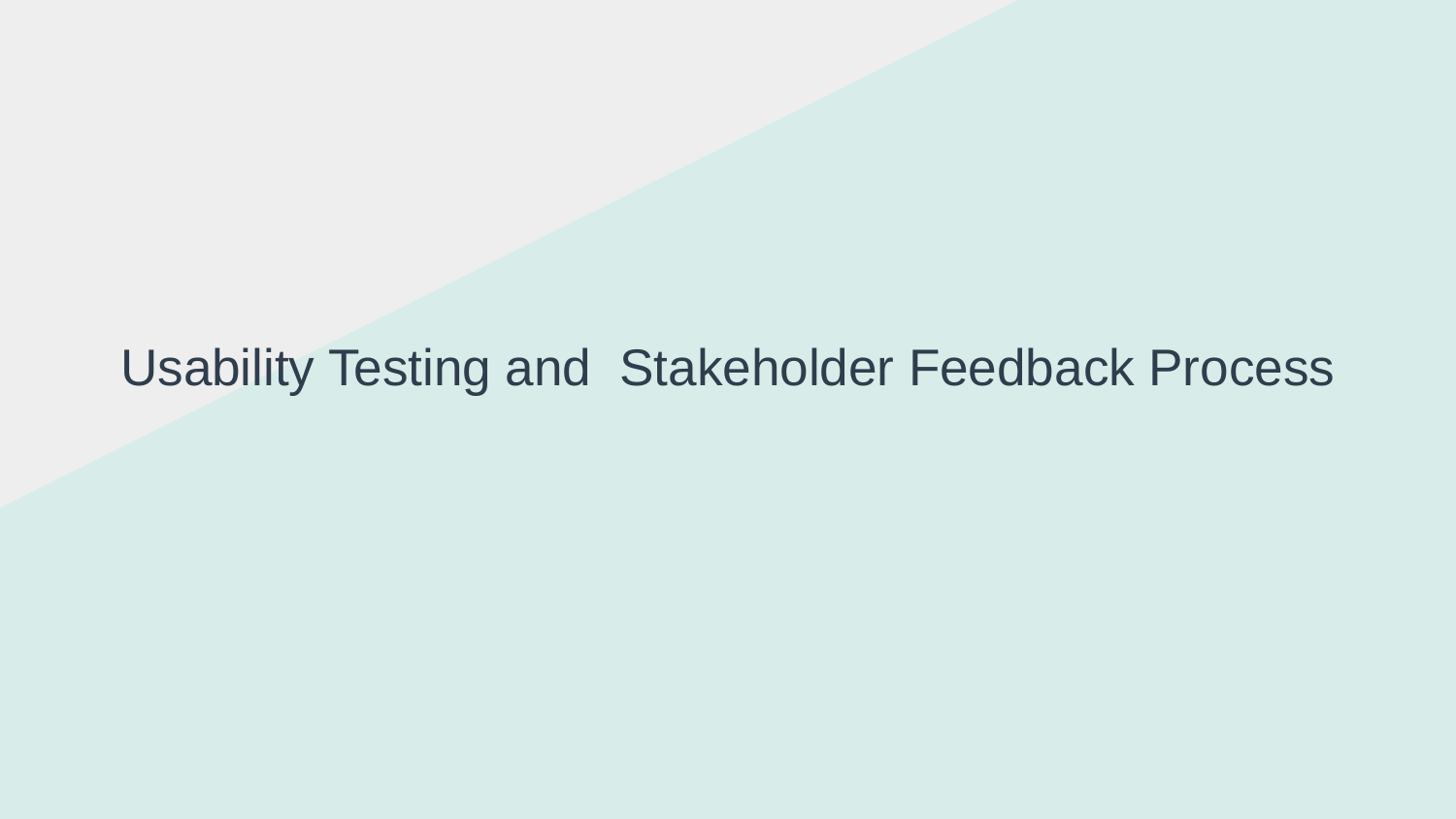

# Usability Testing and  Stakeholder Feedback Process